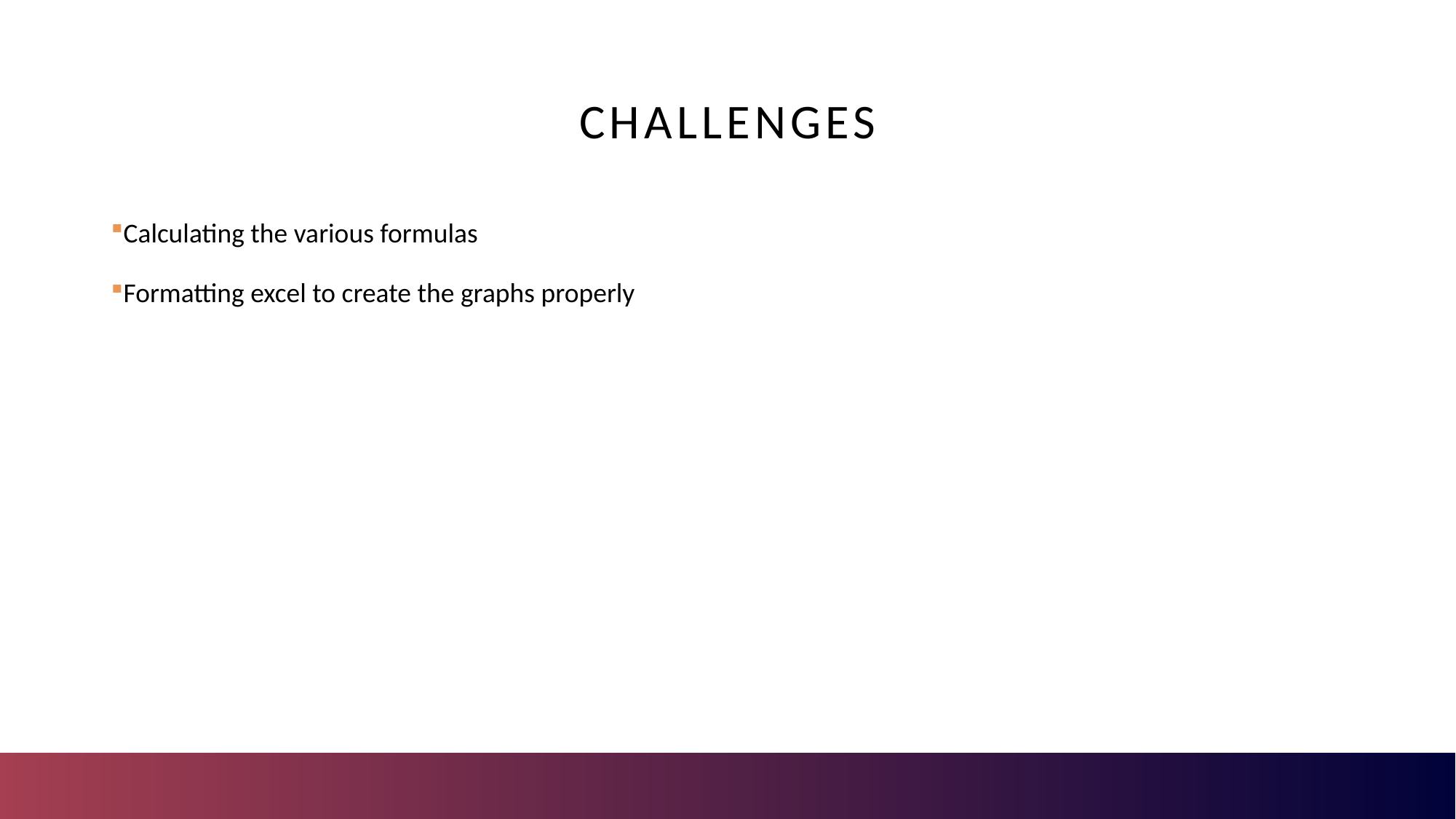

# Challenges
Calculating the various formulas
Formatting excel to create the graphs properly